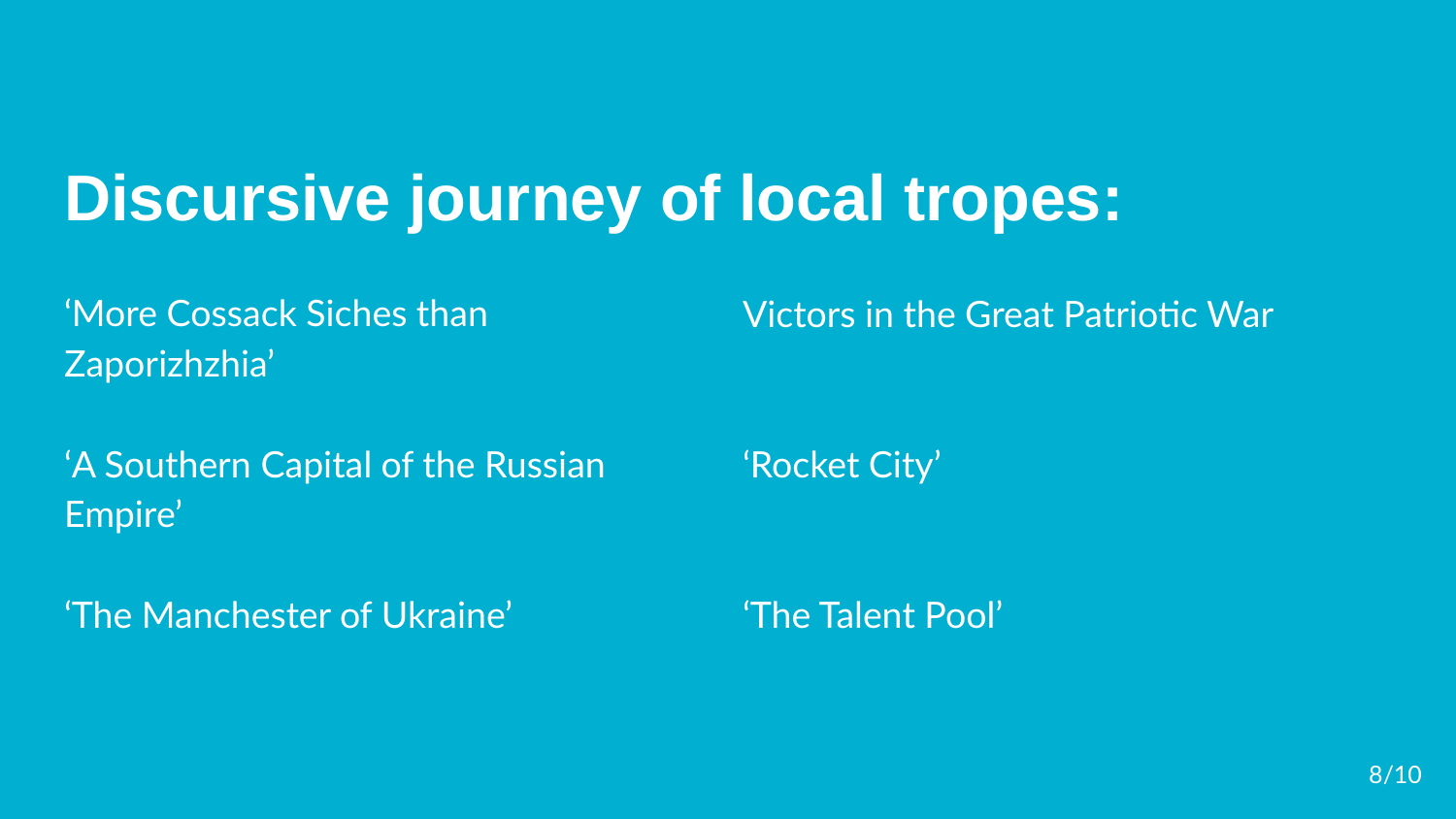

Discursive journey of local tropes:

‘More Cossack Siches than Zaporizhzhia’

‘A Southern Capital of the Russian Empire’

‘The Manchester of Ukraine’

Victors in the Great Patriotic War

‘Rocket City’

‘The Talent Pool’

8/10